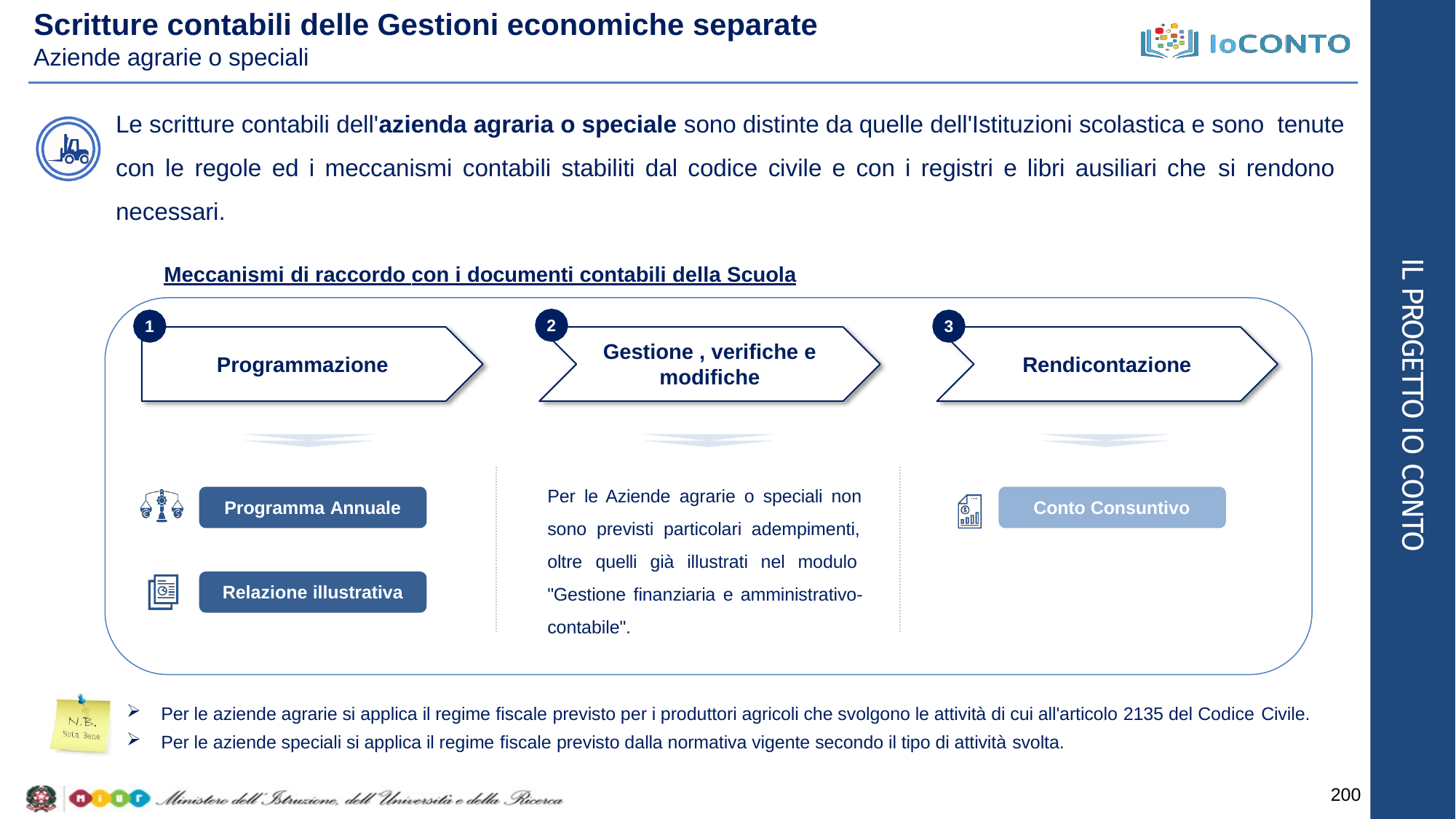

# Scritture contabili delle Gestioni economiche separate

Aziende agrarie o speciali
Le scritture contabili dell'azienda agraria o speciale sono distinte da quelle dell'Istituzioni scolastica e sono  tenute con le regole ed i meccanismi contabili stabiliti dal codice civile e con i registri e libri ausiliari che si rendono  necessari.

Meccanismi di raccordo con i documenti contabili della Scuola

IL PROGETTO IO CONTO

2
1
3

Gestione , verifiche e
modifiche
Programmazione
Rendicontazione

Per le Aziende agrarie o speciali non  sono previsti particolari adempimenti,  oltre quelli già illustrati nel modulo  "Gestione finanziaria e amministrativo-  contabile".

Programma Annuale
Conto Consuntivo

Relazione illustrativa

Per le aziende agrarie si applica il regime fiscale previsto per i produttori agricoli che svolgono le attività di cui all'articolo 2135 del Codice Civile.
Per le aziende speciali si applica il regime fiscale previsto dalla normativa vigente secondo il tipo di attività svolta.
200